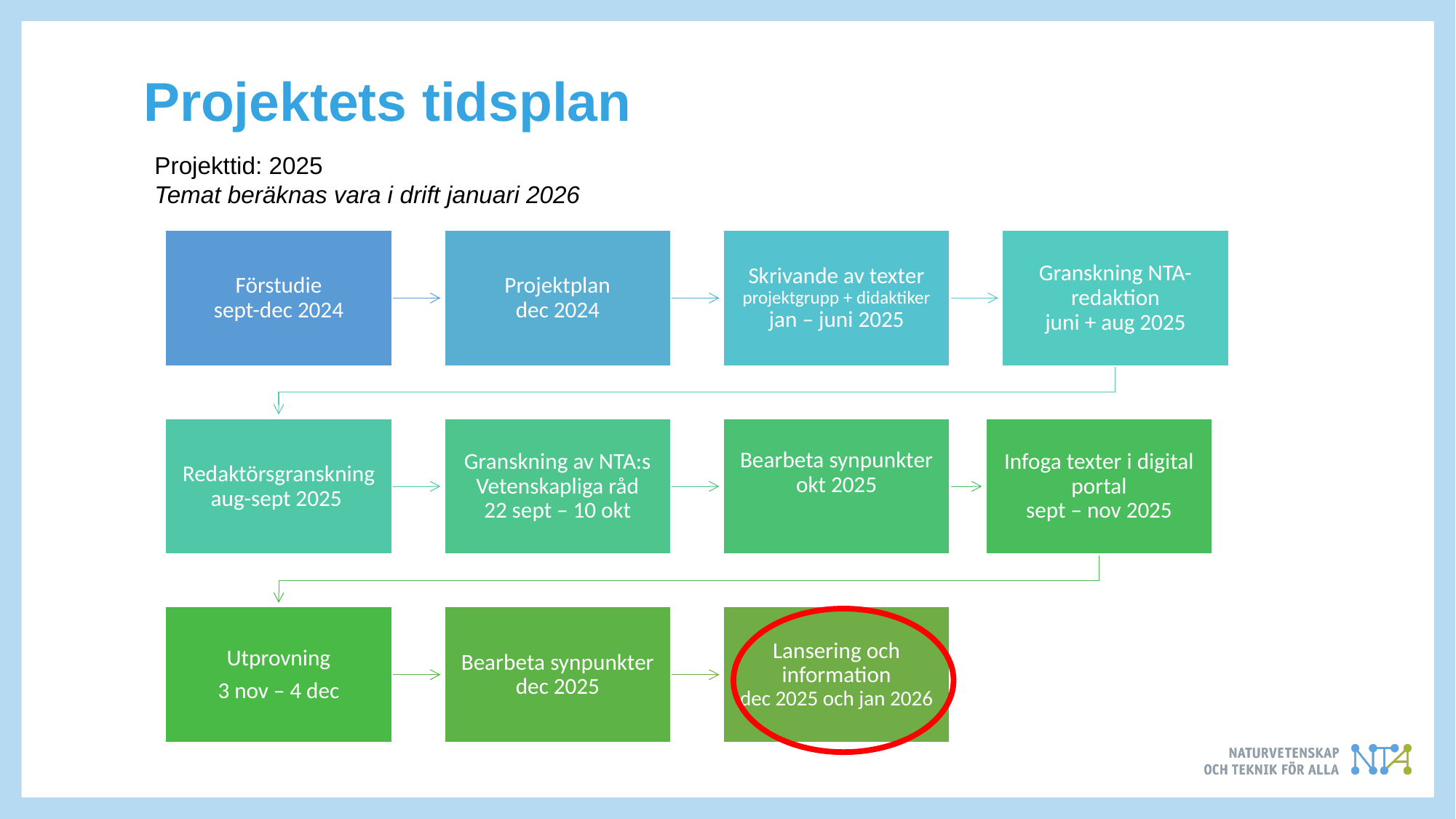

Projektets tidsplan
Projekttid: 2025
Temat beräknas vara i drift januari 2026

Förstudie
sept-dec 2024

Projektplan
dec 2024

Skrivande av texter
projektgrupp + didaktiker
jan – juni 2025

Granskning NTA-redaktion
juni + aug 2025

Redaktörsgranskning
aug-sept 2025

Granskning av NTA:s Vetenskapliga råd
22 sept – 10 okt

Bearbeta synpunkter
okt 2025

Infoga texter i digital portal
sept – nov 2025

Utprovning
3 nov – 4 dec

Bearbeta synpunkter
dec 2025
Lansering och information
dec 2025 och jan 2026